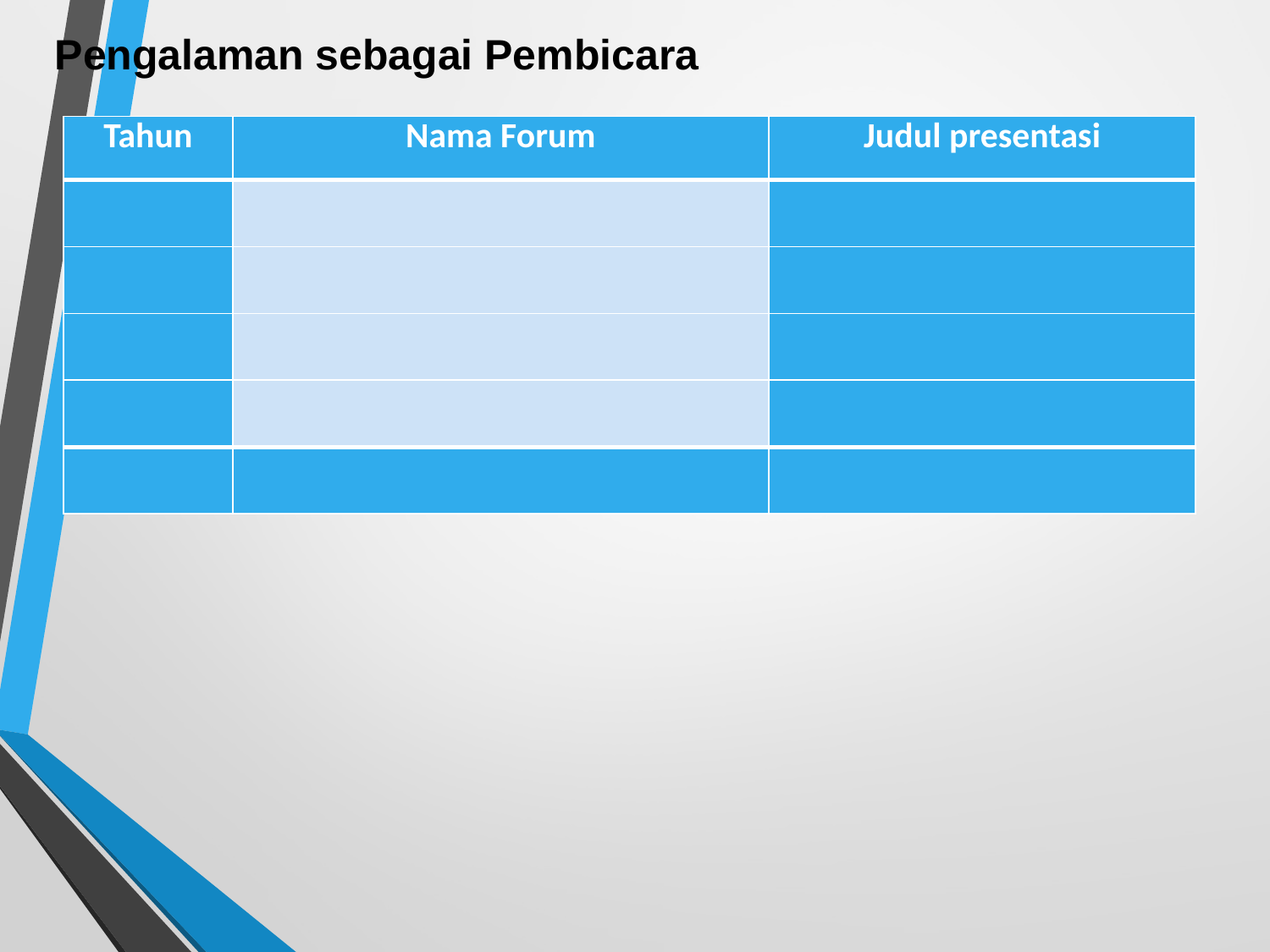

Pengalaman sebagai Pembicara
| Tahun | Nama Forum | Judul presentasi |
| --- | --- | --- |
|  |  |  |
|  |  |  |
|  |  |  |
|  |  |  |
|  |  |  |